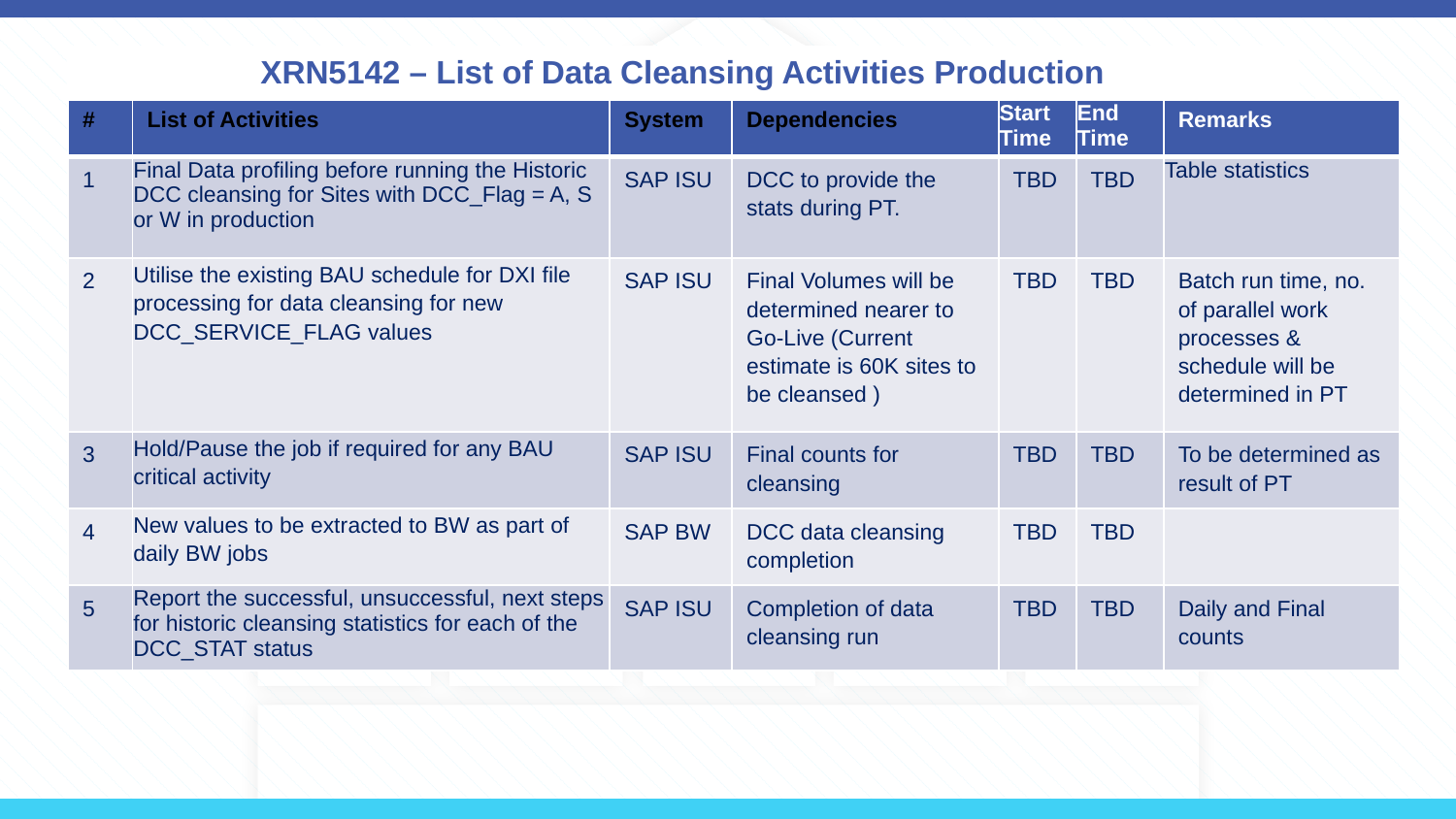

#
XRN5142 – List of Data Cleansing Activities Production

| # | List of Activities | System | Dependencies | Start Time | End Time | Remarks |
| --- | --- | --- | --- | --- | --- | --- |
| 1 | Final Data profiling before running the Historic DCC cleansing for Sites with DCC\_Flag = A, S or W in production | SAP ISU | DCC to provide the stats during PT. | TBD | TBD | Table statistics |
| 2 | Utilise the existing BAU schedule for DXI file processing for data cleansing for new DCC\_SERVICE\_FLAG values | SAP ISU | Final Volumes will be determined nearer to Go-Live (Current estimate is 60K sites to be cleansed ) | TBD | TBD | Batch run time, no. of parallel work processes & schedule will be determined in PT |
| 3 | Hold/Pause the job if required for any BAU critical activity | SAP ISU | Final counts for cleansing | TBD | TBD | To be determined as result of PT |
| 4 | New values to be extracted to BW as part of daily BW jobs | SAP BW | DCC data cleansing completion | TBD | TBD |  |
| 5 | Report the successful, unsuccessful, next steps for historic cleansing statistics for each of the DCC\_STAT status | SAP ISU | Completion of data cleansing run | TBD | TBD | Daily and Final counts |